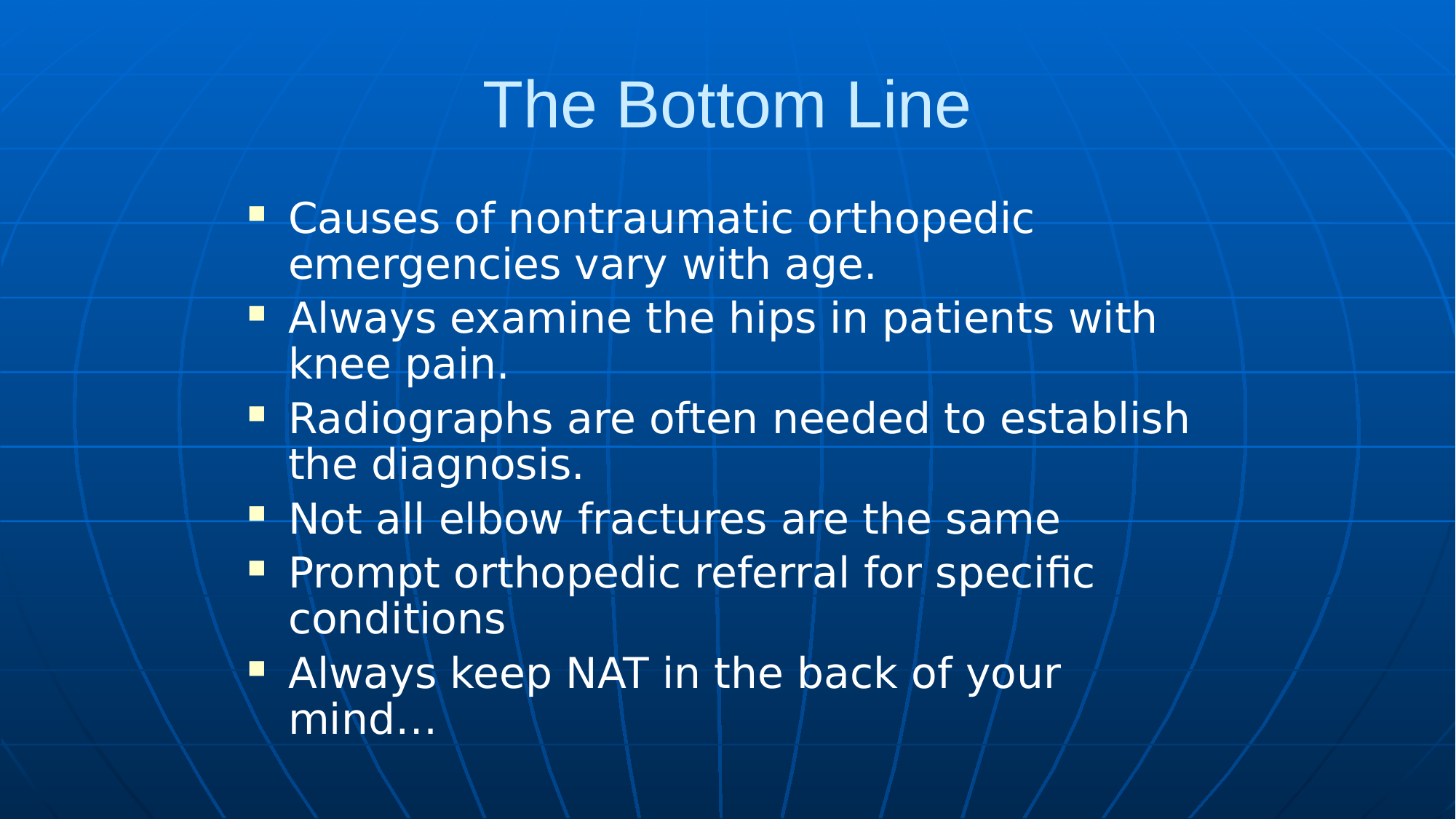

# The Bottom Line
Causes of nontraumatic orthopedic emergencies vary with age.
Always examine the hips in patients with knee pain.
Radiographs are often needed to establish the diagnosis.
Not all elbow fractures are the same
Prompt orthopedic referral for specific conditions
Always keep NAT in the back of your mind…